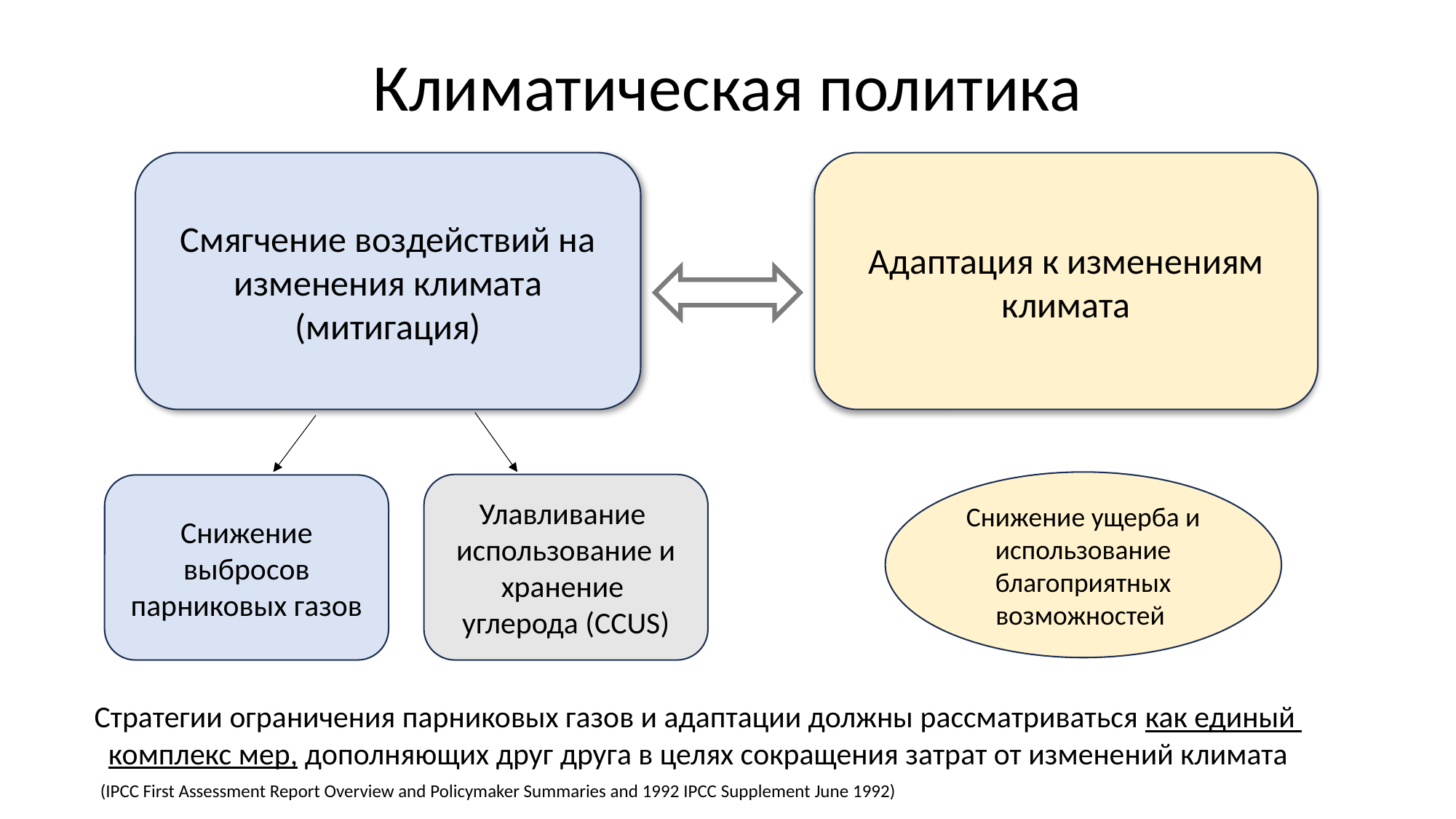

# Климатическая политика

Смягчение воздействий на изменения климата (митигация)
Адаптация к изменениям климата

Снижение ущерба и использование благоприятных возможностей
Улавливание
использование и хранение
углерода (CCUS)
Снижение выбросов парниковых газов
Стратегии ограничения парниковых газов и адаптации должны рассматриваться как единый
комплекс мер, дополняющих друг друга в целях сокращения затрат от изменений климата
 (IPCC First Assessment Report Overview and Policymaker Summaries and 1992 IPСC Supplement June 1992)